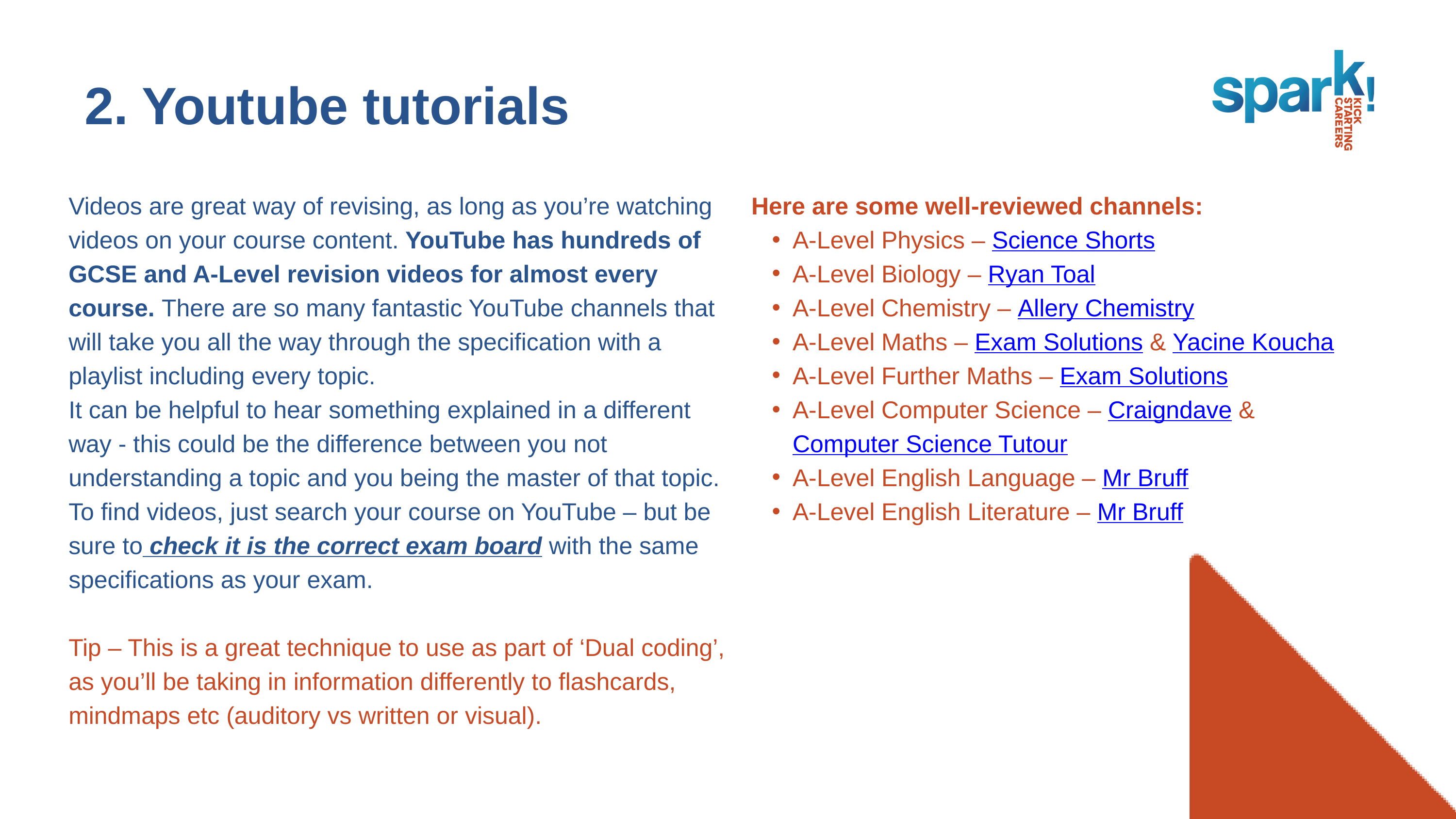

2. Youtube tutorials
Videos are great way of revising, as long as you’re watching videos on your course content. YouTube has hundreds of GCSE and A-Level revision videos for almost every course. There are so many fantastic YouTube channels that will take you all the way through the specification with a playlist including every topic. ​
It can be helpful to hear something explained in a different way - this could be the difference between you not understanding a topic and you being the master of that topic.​
To find videos, just search your course on YouTube – but be sure to check it is the correct exam board with the same specifications as your exam. ​

Tip – This is a great technique to use as part of ‘Dual coding’, as you’ll be taking in information differently to flashcards, mindmaps etc (auditory vs written or visual).

Here are some well-reviewed channels:​
A-Level Physics – Science Shorts​
A-Level Biology – Ryan Toal​
A-Level Chemistry – Allery Chemistry​
A-Level Maths – Exam Solutions & Yacine Koucha​
A-Level Further Maths – Exam Solutions​
A-Level Computer Science – Craigndave & Computer Science Tutour​
A-Level English Language – Mr Bruff​
A-Level English Literature – Mr Bruff